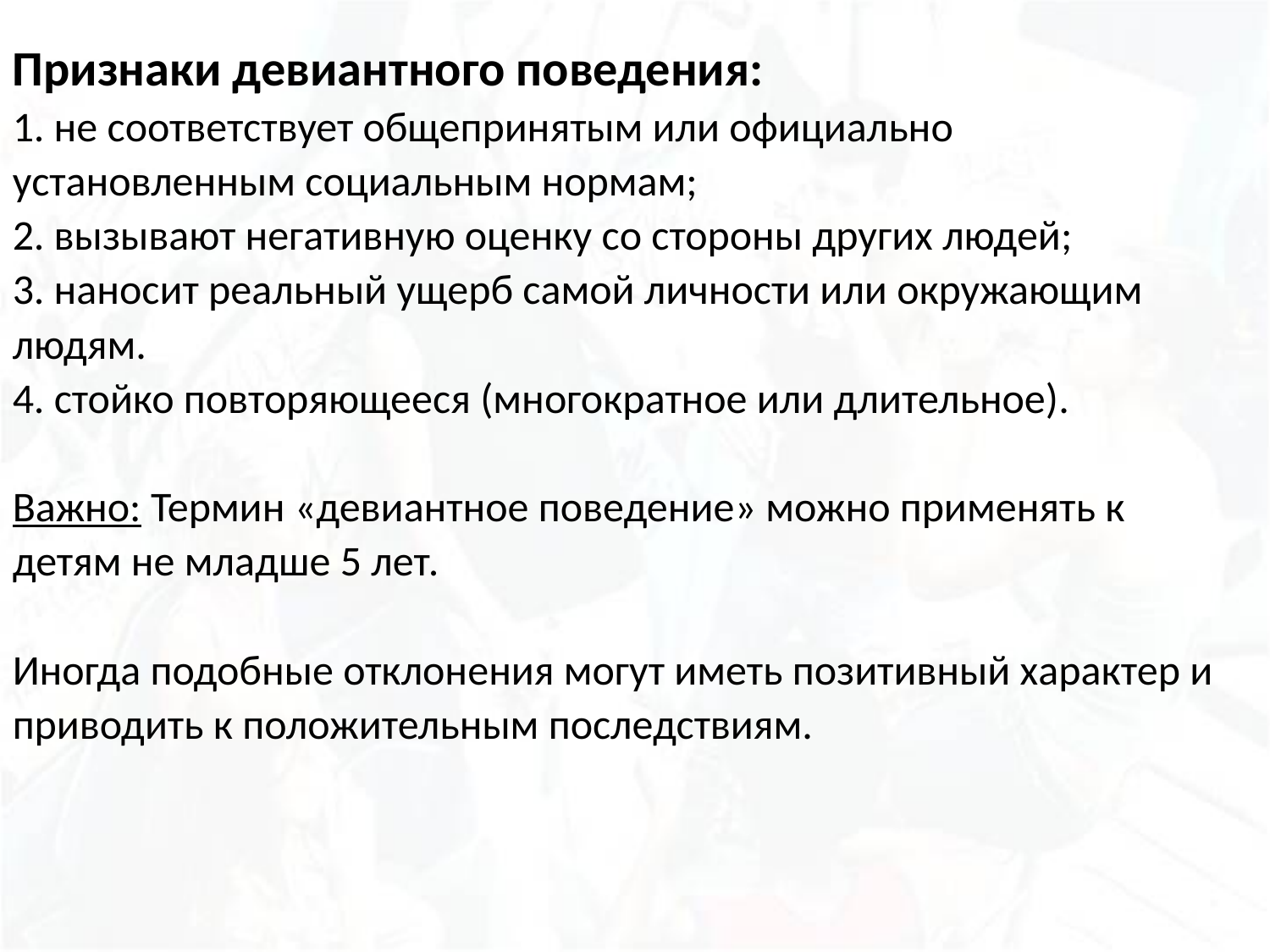

Признаки девиантного поведения:
1. не соответствует общепринятым или официально установленным социальным нормам;
2. вызывают негативную оценку со стороны других людей;
3. наносит реальный ущерб самой личности или окружающим людям.
4. стойко повторяющееся (многократное или длительное).

Важно: Термин «девиантное поведение» можно применять к детям не младше 5 лет.

Иногда подобные отклонения могут иметь позитивный характер и приводить к положительным последствиям.